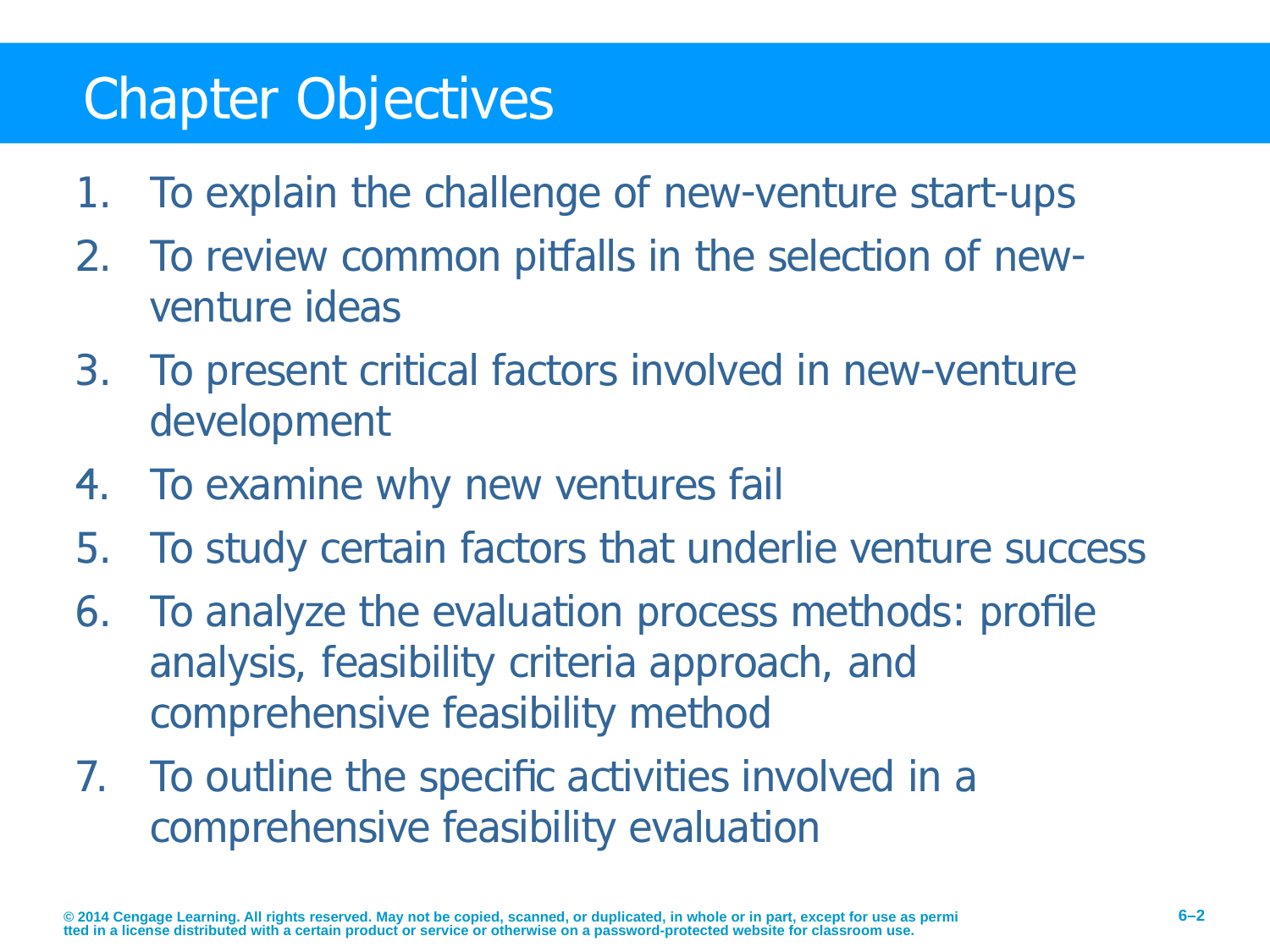

# Chapter Objectives
To explain the challenge of new-venture start-ups
To review common pitfalls in the selection of new-venture ideas
To present critical factors involved in new-venture development
To examine why new ventures fail
To study certain factors that underlie venture success
To analyze the evaluation process methods: profile analysis, feasibility criteria approach, and comprehensive feasibility method
To outline the specific activities involved in a comprehensive feasibility evaluation
© 2014 Cengage Learning. All rights reserved. May not be copied, scanned, or duplicated, in whole or in part, except for use as permitted in a license distributed with a certain product or service or otherwise on a password-protected website for classroom use.
6–2